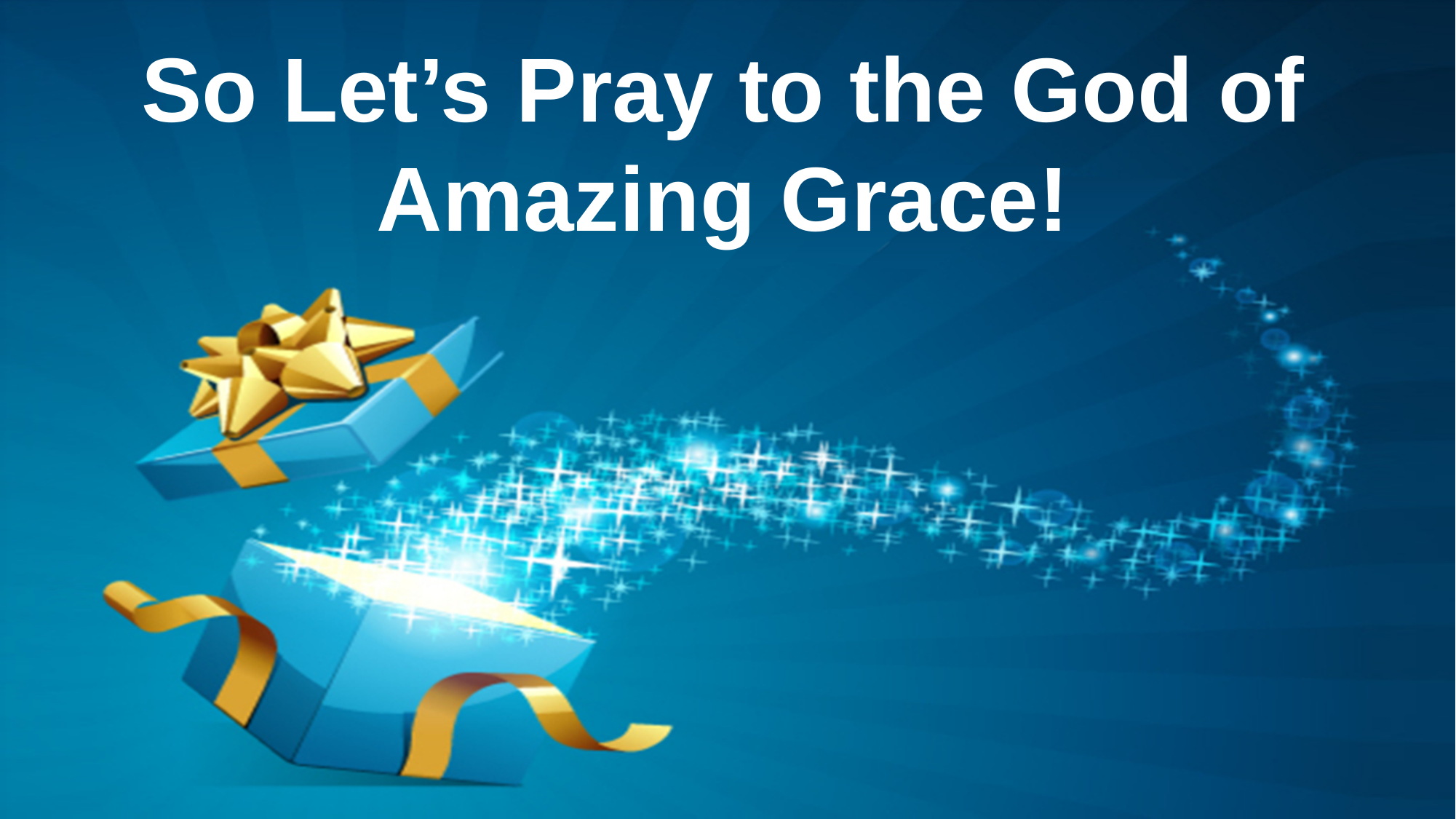

# So Let’s Pray to the God of Amazing Grace!